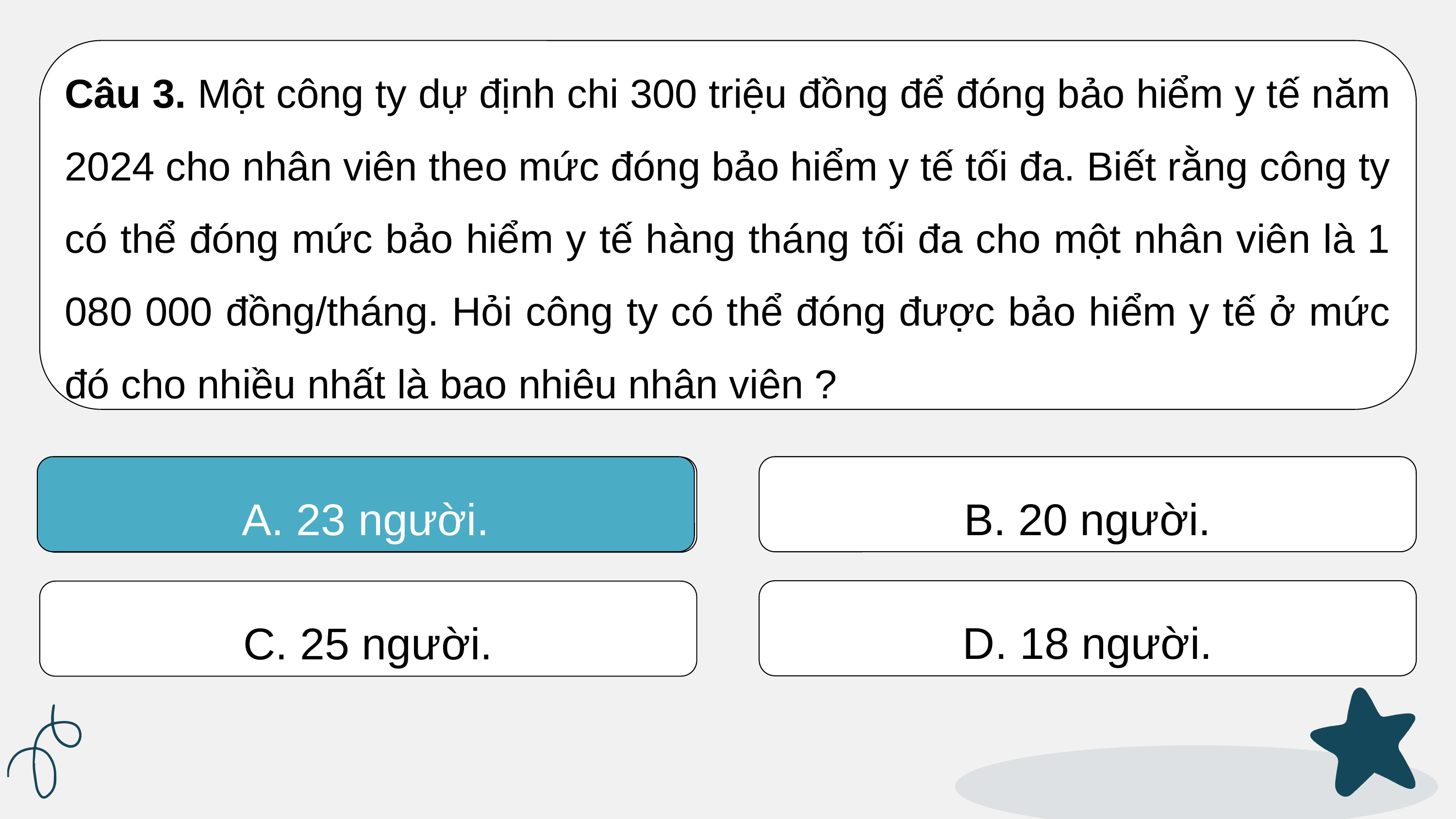

Câu 3. Một công ty dự định chi 300 triệu đồng để đóng bảo hiểm y tế năm 2024 cho nhân viên theo mức đóng bảo hiểm y tế tối đa. Biết rằng công ty có thể đóng mức bảo hiểm y tế hàng tháng tối đa cho một nhân viên là 1 080 000 đồng/tháng. Hỏi công ty có thể đóng được bảo hiểm y tế ở mức đó cho nhiều nhất là bao nhiêu nhân viên ?
A. 23 người.
B. 20 người.
A. 23 người.
D. 18 người.
C. 25 người.